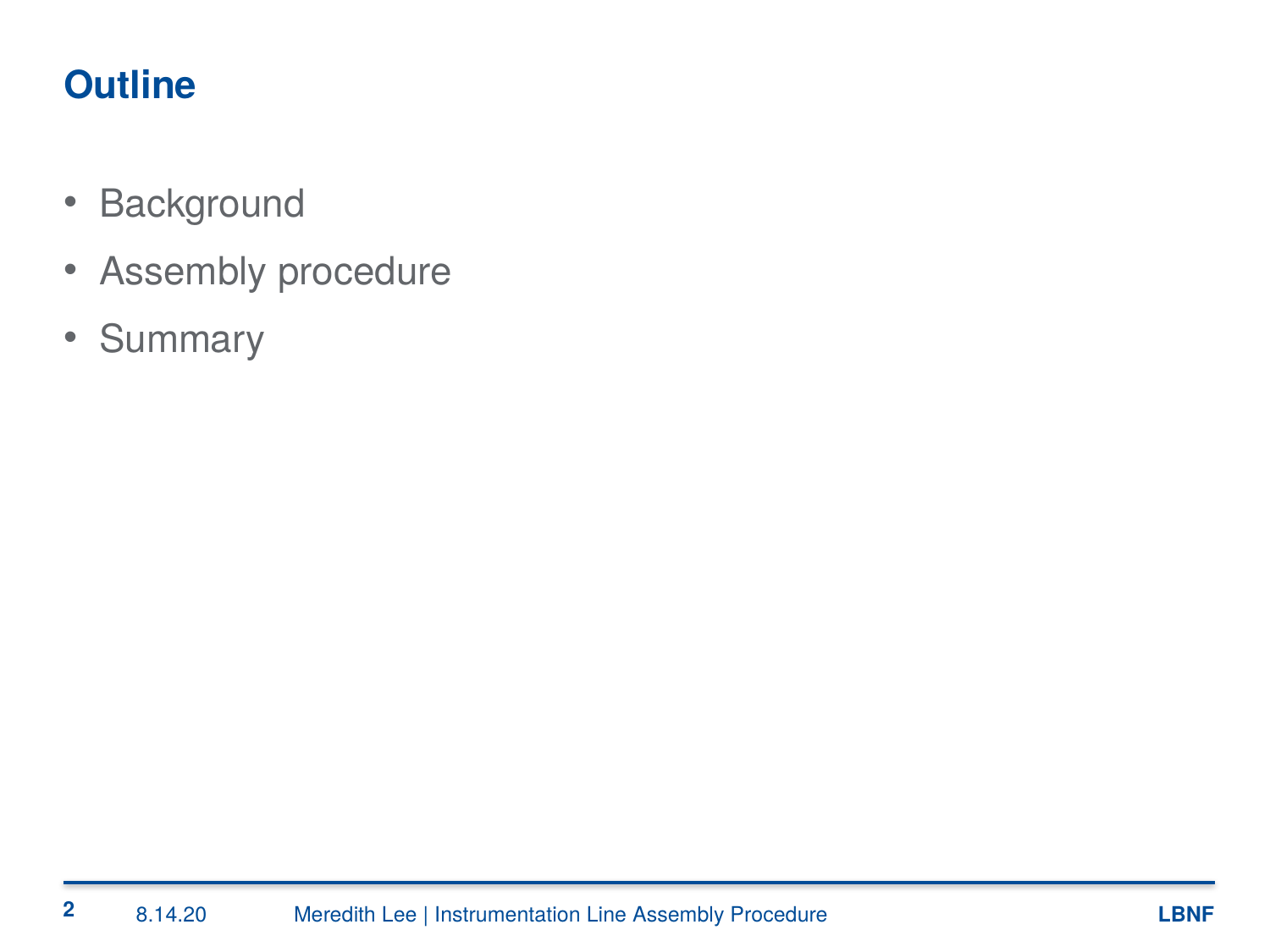

# Outline
Background
Assembly procedure
Summary
2
8.14.20
Meredith Lee | Instrumentation Line Assembly Procedure